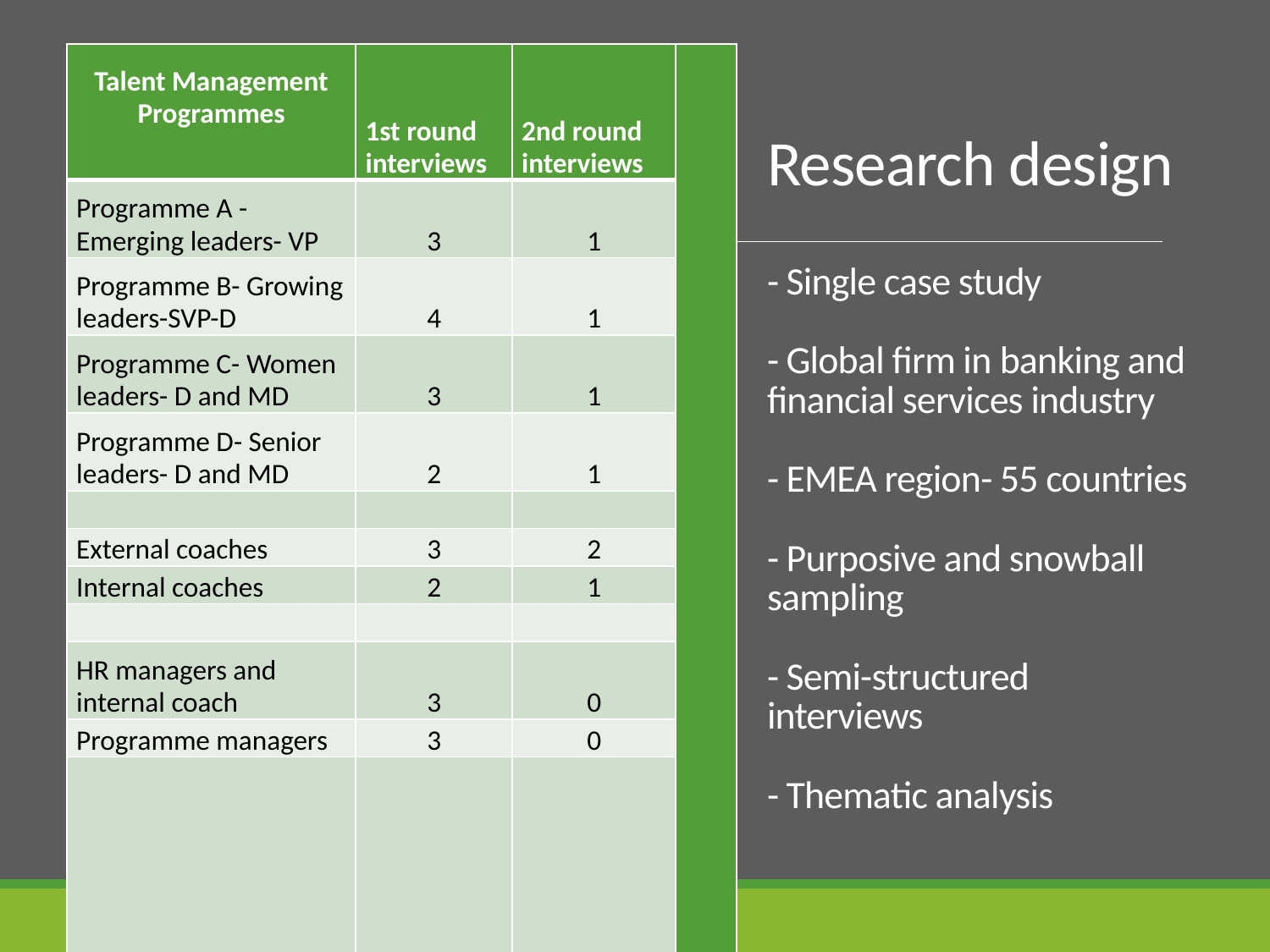

| Talent Management Programmes | 1st round interviews | 2nd round interviews | 30 |
| --- | --- | --- | --- |
| Programme A - Emerging leaders- VP | 3 | 1 |  |
| Programme B- Growing leaders-SVP-D | 4 | 1 |  |
| Programme C- Women leaders- D and MD | 3 | 1 |  |
| Programme D- Senior leaders- D and MD | 2 | 1 |  |
|  |  |  |  |
| External coaches | 3 | 2 |  |
| Internal coaches | 2 | 1 |  |
|  |  |  |  |
| HR managers and internal coach | 3 | 0 |  |
| Programme managers | 3 | 0 |  |
| Total: | 23 | 7 |  |
# Research design - Single case study - Global firm in banking and financial services industry - EMEA region- 55 countries - Purposive and snowball sampling - Semi-structured interviews - Thematic analysis